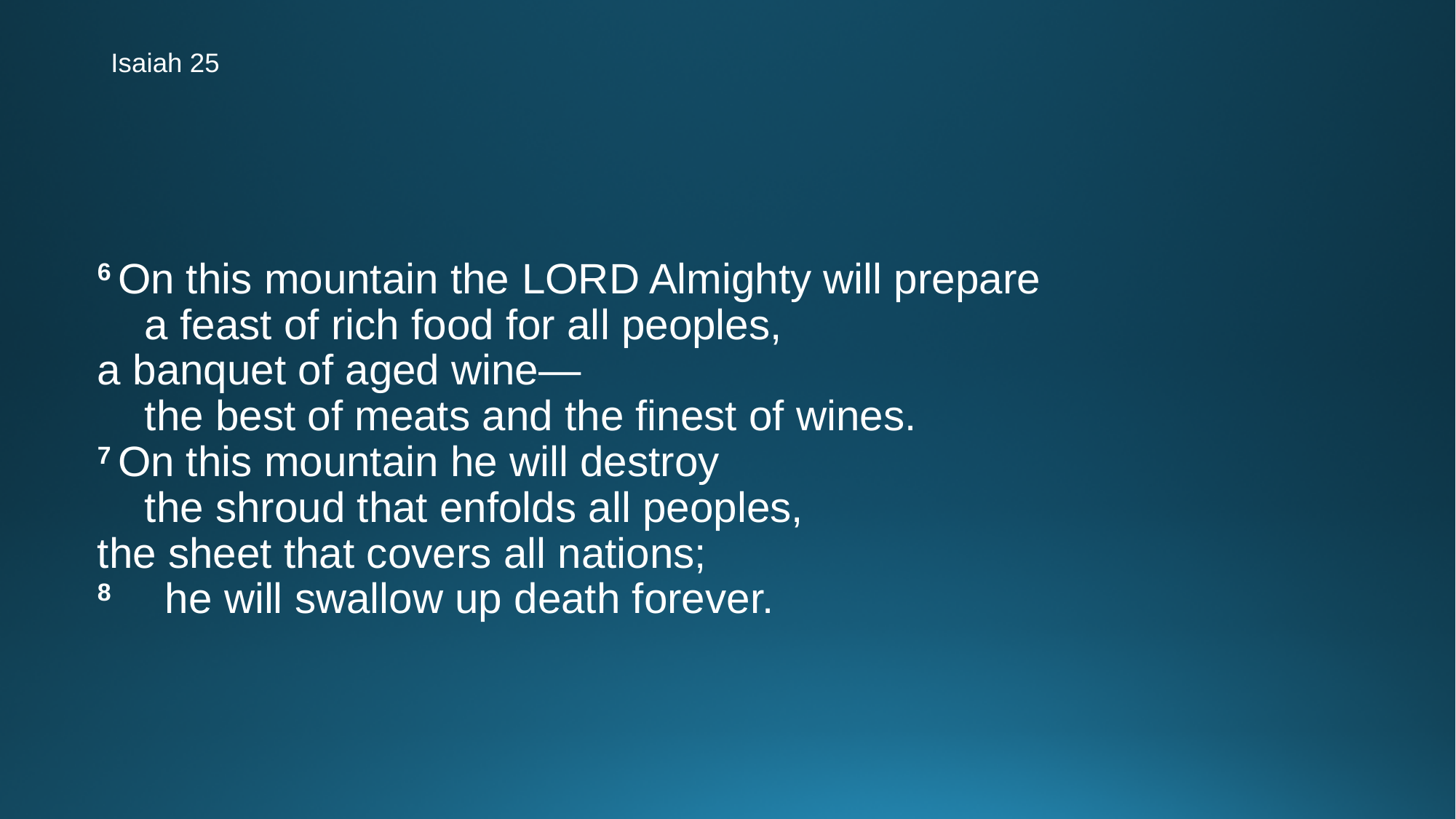

# Isaiah 25
6 On this mountain the Lord Almighty will prepare
    a feast of rich food for all peoples,
a banquet of aged wine—
    the best of meats and the finest of wines.
7 On this mountain he will destroy
    the shroud that enfolds all peoples,
the sheet that covers all nations;
8     he will swallow up death forever.